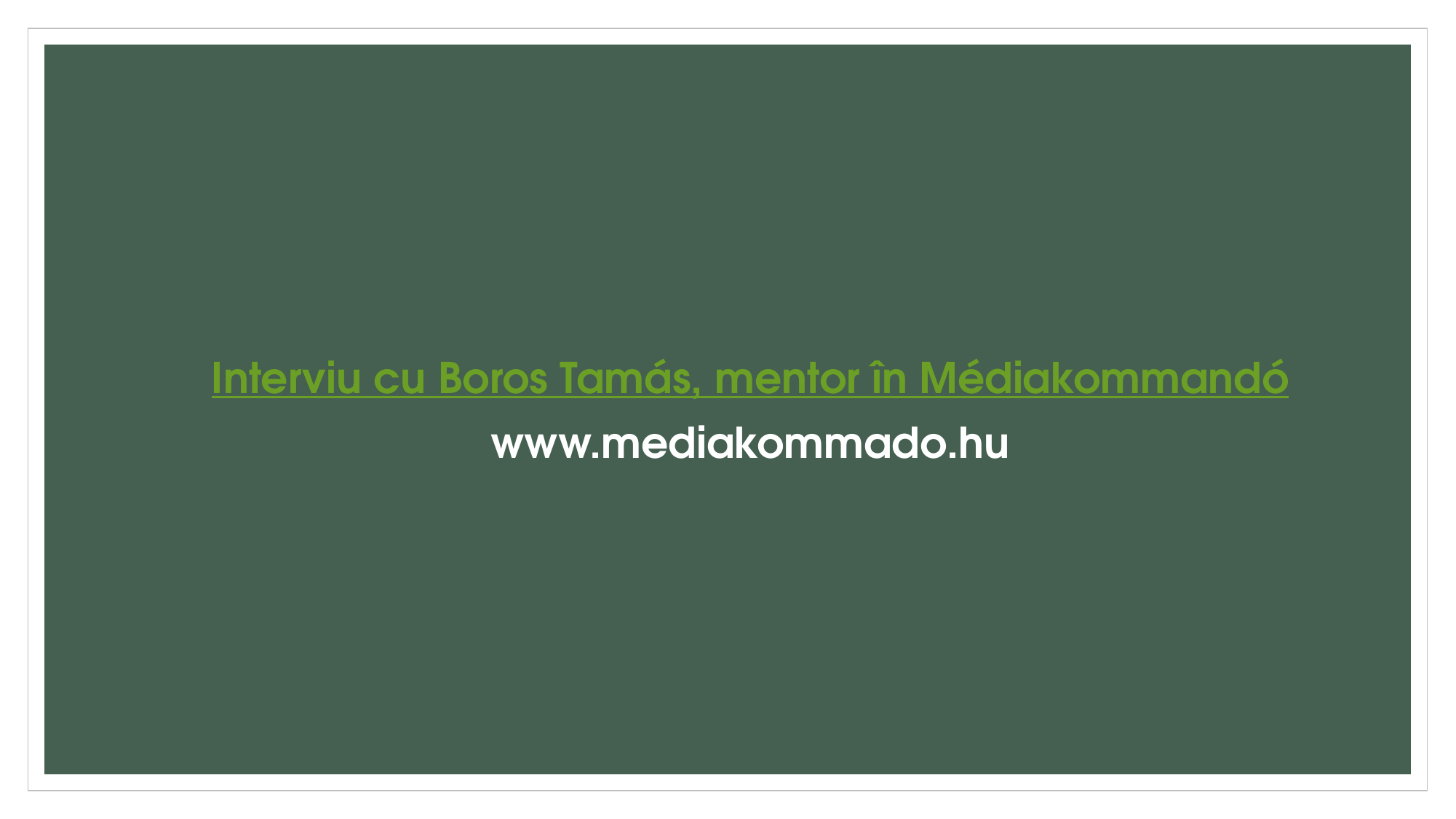

Interviu cu Boros Tamás, mentor în Médiakommandó
www.mediakommado.hu